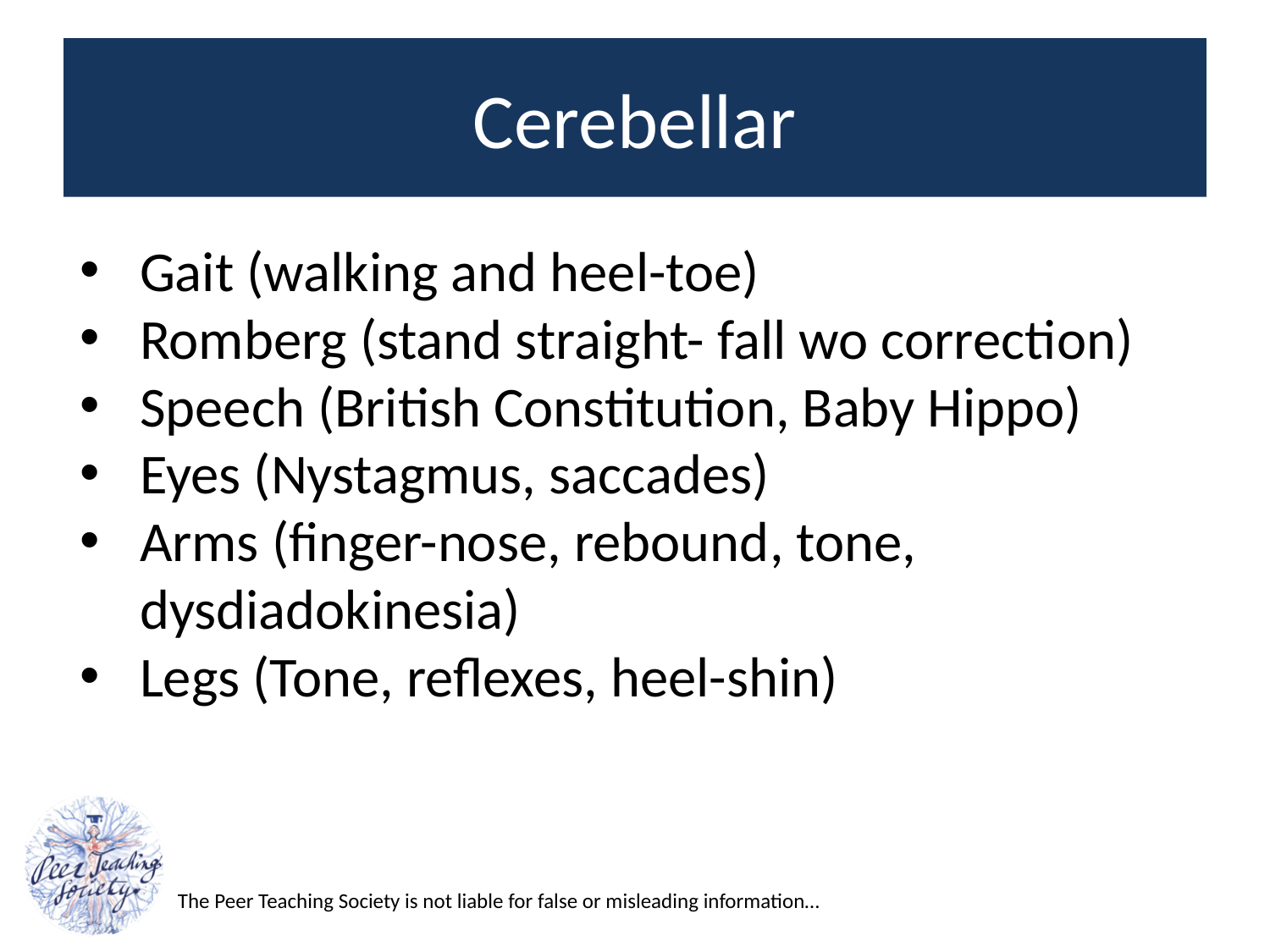

# Cerebellar
Gait (walking and heel-toe)
Romberg (stand straight- fall wo correction)
Speech (British Constitution, Baby Hippo)
Eyes (Nystagmus, saccades)
Arms (finger-nose, rebound, tone, dysdiadokinesia)
Legs (Tone, reflexes, heel-shin)